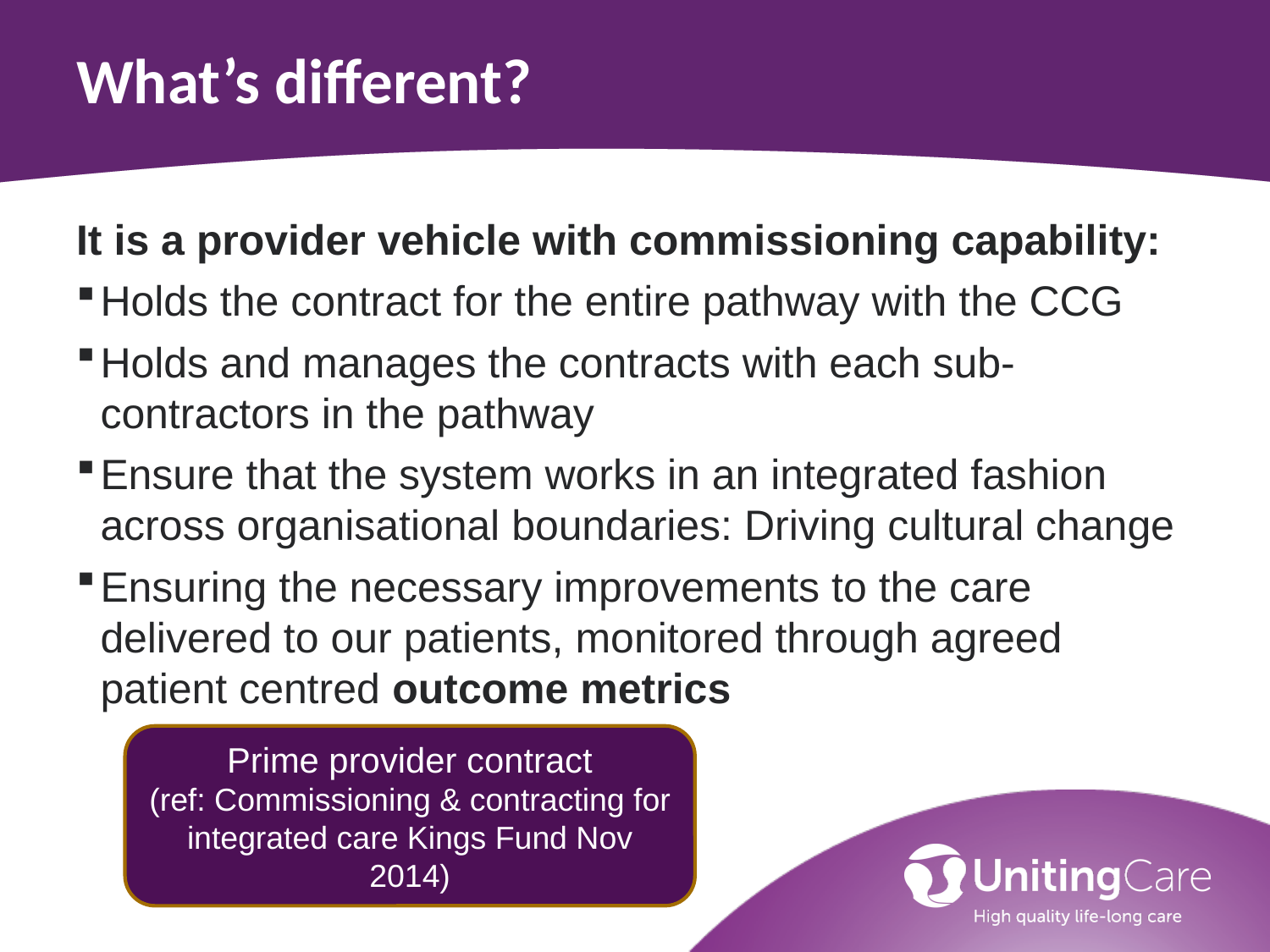

# What’s different?
It is a provider vehicle with commissioning capability:
Holds the contract for the entire pathway with the CCG
Holds and manages the contracts with each sub-contractors in the pathway
Ensure that the system works in an integrated fashion across organisational boundaries: Driving cultural change
Ensuring the necessary improvements to the care delivered to our patients, monitored through agreed patient centred outcome metrics

Prime provider contract
(ref: Commissioning & contracting for integrated care Kings Fund Nov 2014)